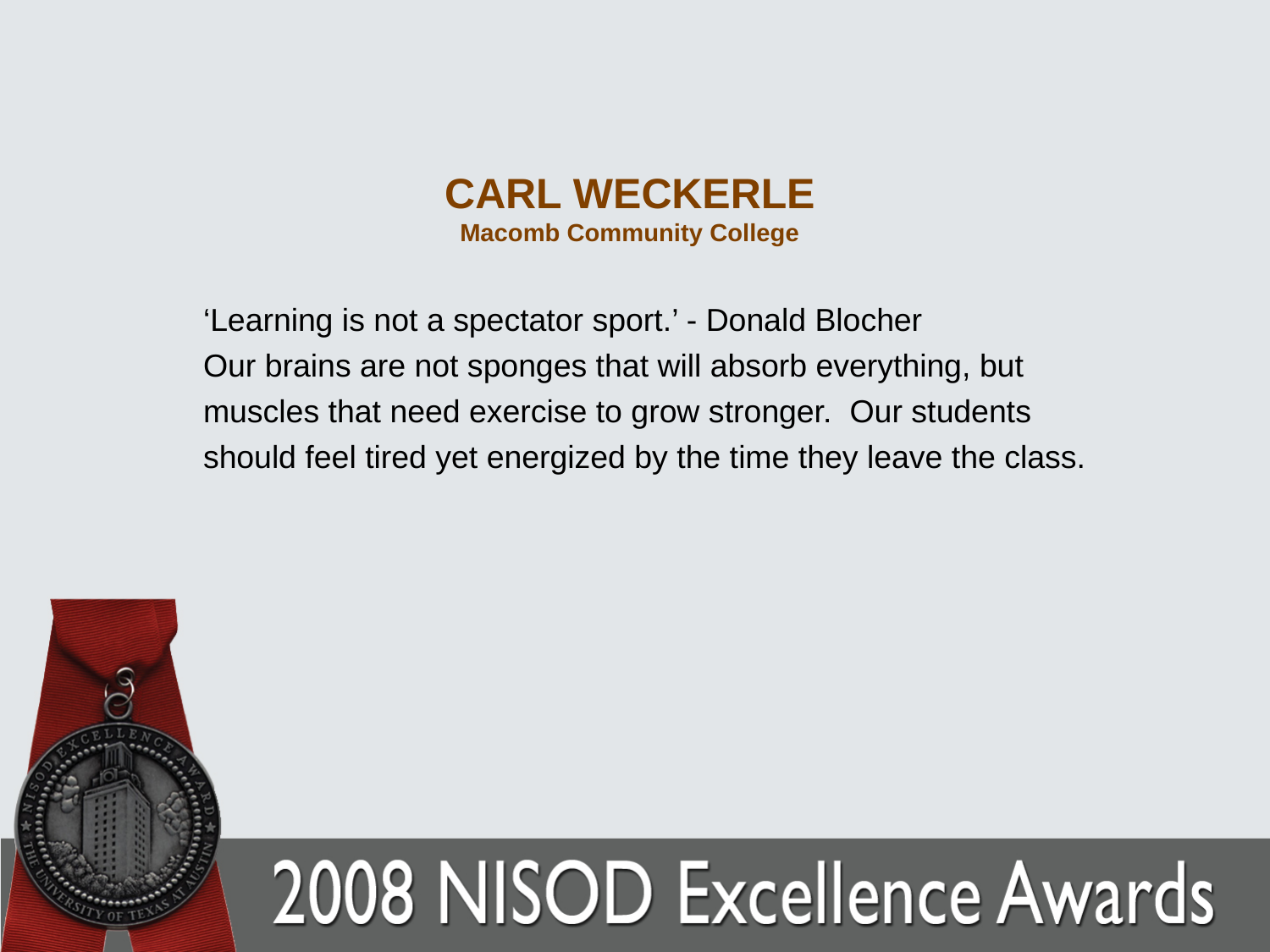

# CARL WECKERLE Macomb Community College
‘Learning is not a spectator sport.’ - Donald Blocher
Our brains are not sponges that will absorb everything, but muscles that need exercise to grow stronger.  Our students should feel tired yet energized by the time they leave the class.